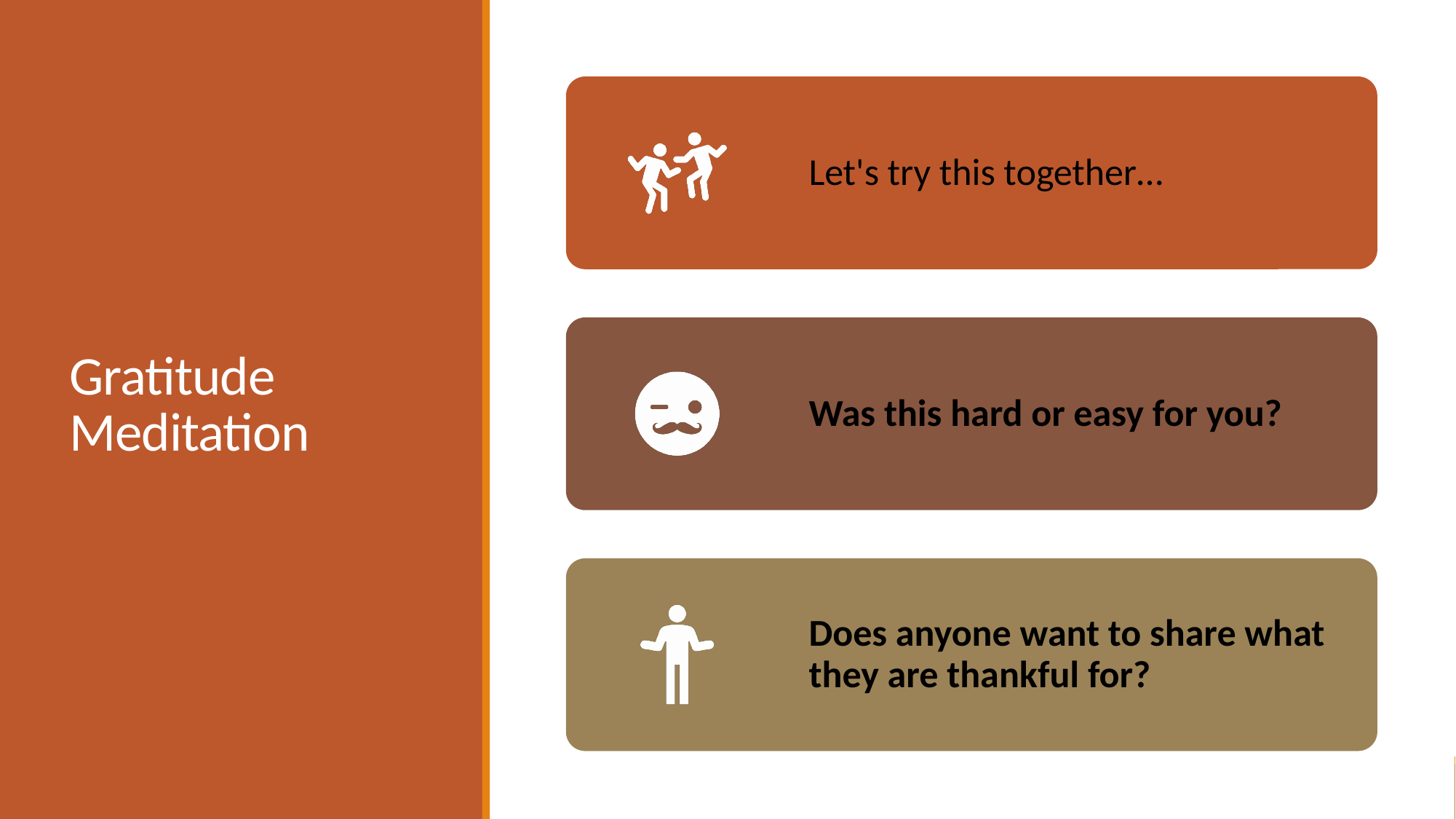

# Gratitude Meditation
Let's try this together…
Was this hard or easy for you?
Does anyone want to share what they are thankful for?